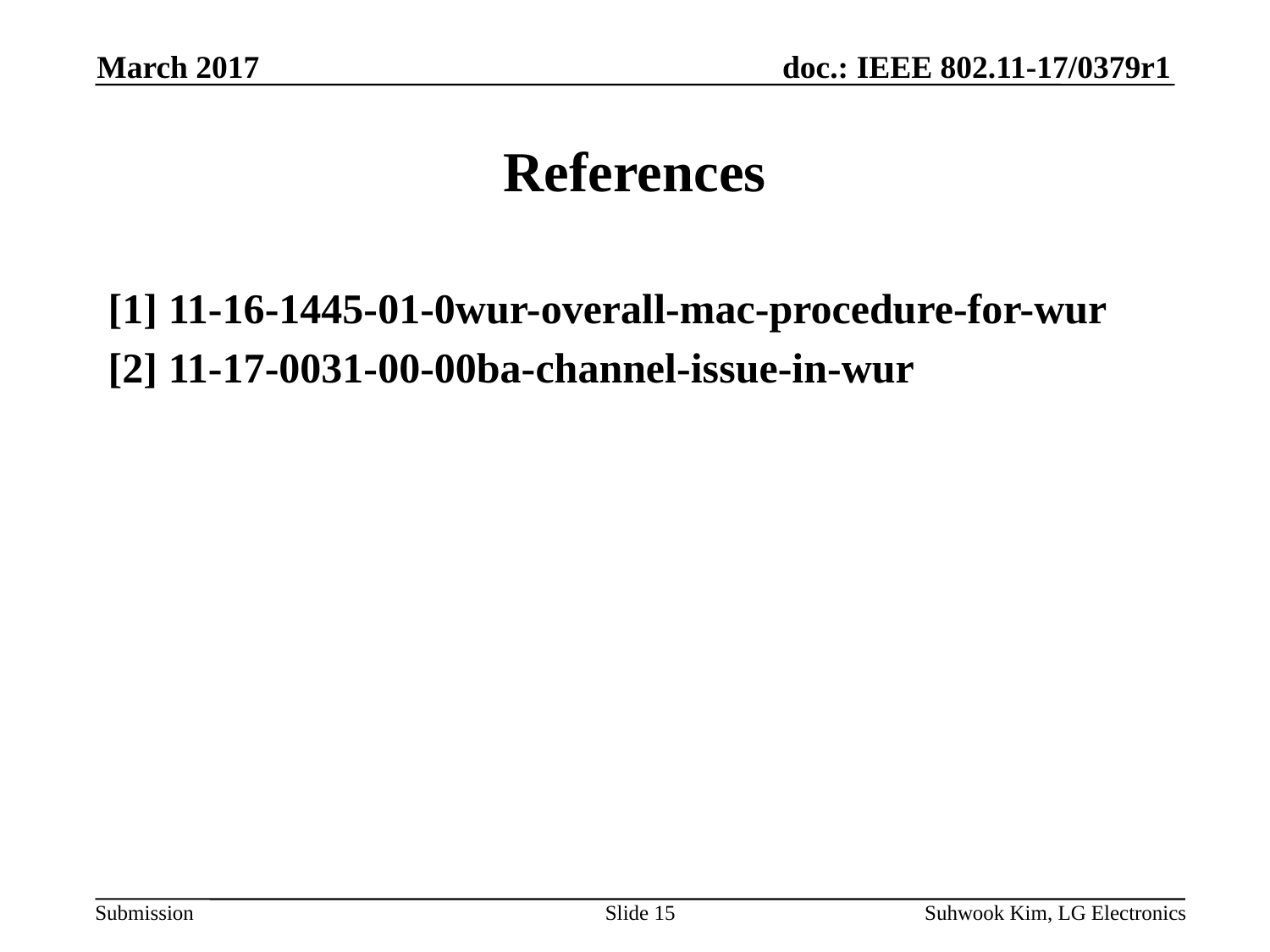

March 2017
# References
[1] 11-16-1445-01-0wur-overall-mac-procedure-for-wur
[2] 11-17-0031-00-00ba-channel-issue-in-wur

Slide 15
Suhwook Kim, LG Electronics